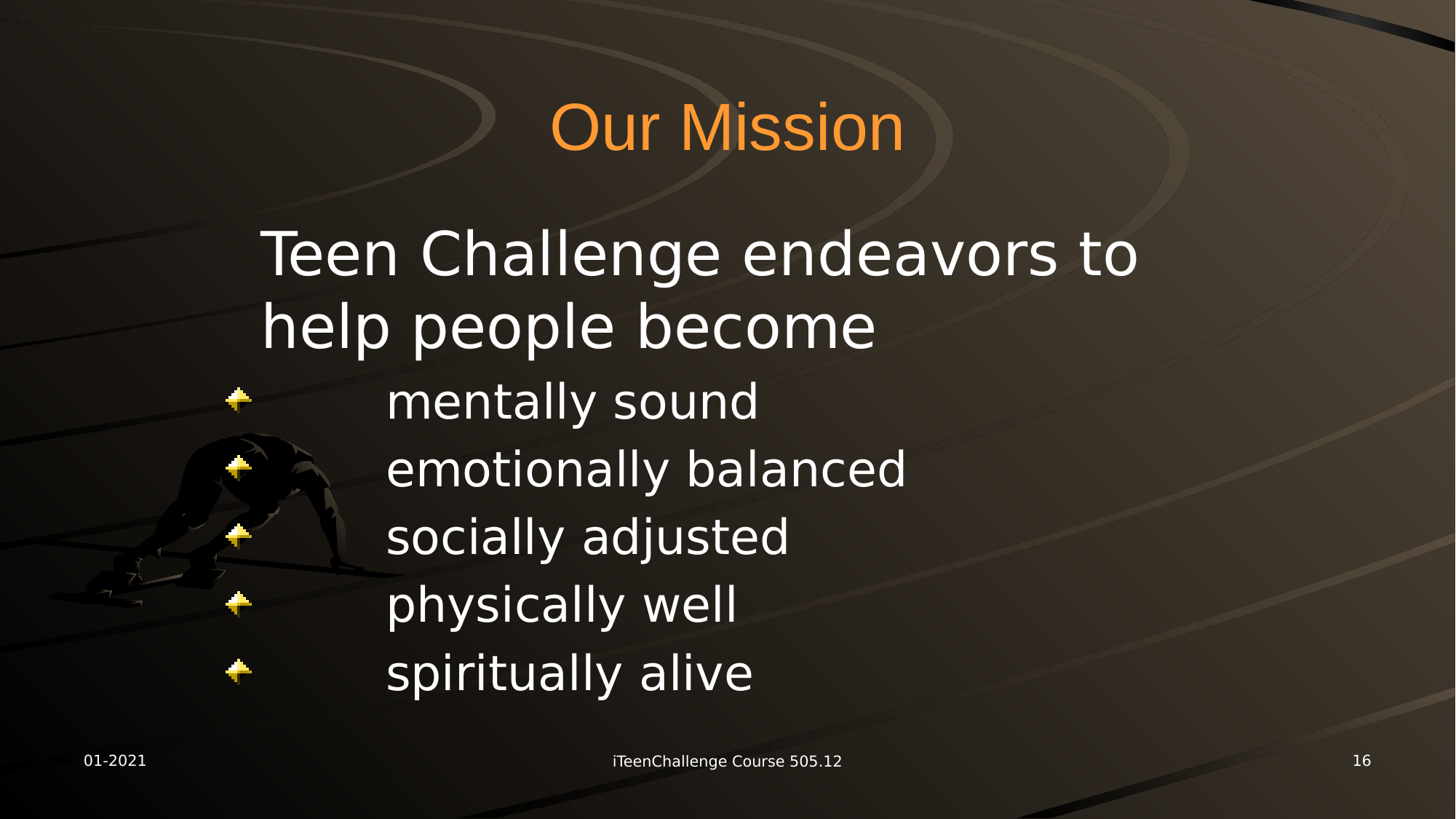

# Our Mission
	Teen Challenge endeavors to help people become
	 mentally sound
	 emotionally balanced
	 socially adjusted
	 physically well
	 spiritually alive
01-2021
16
iTeenChallenge Course 505.12